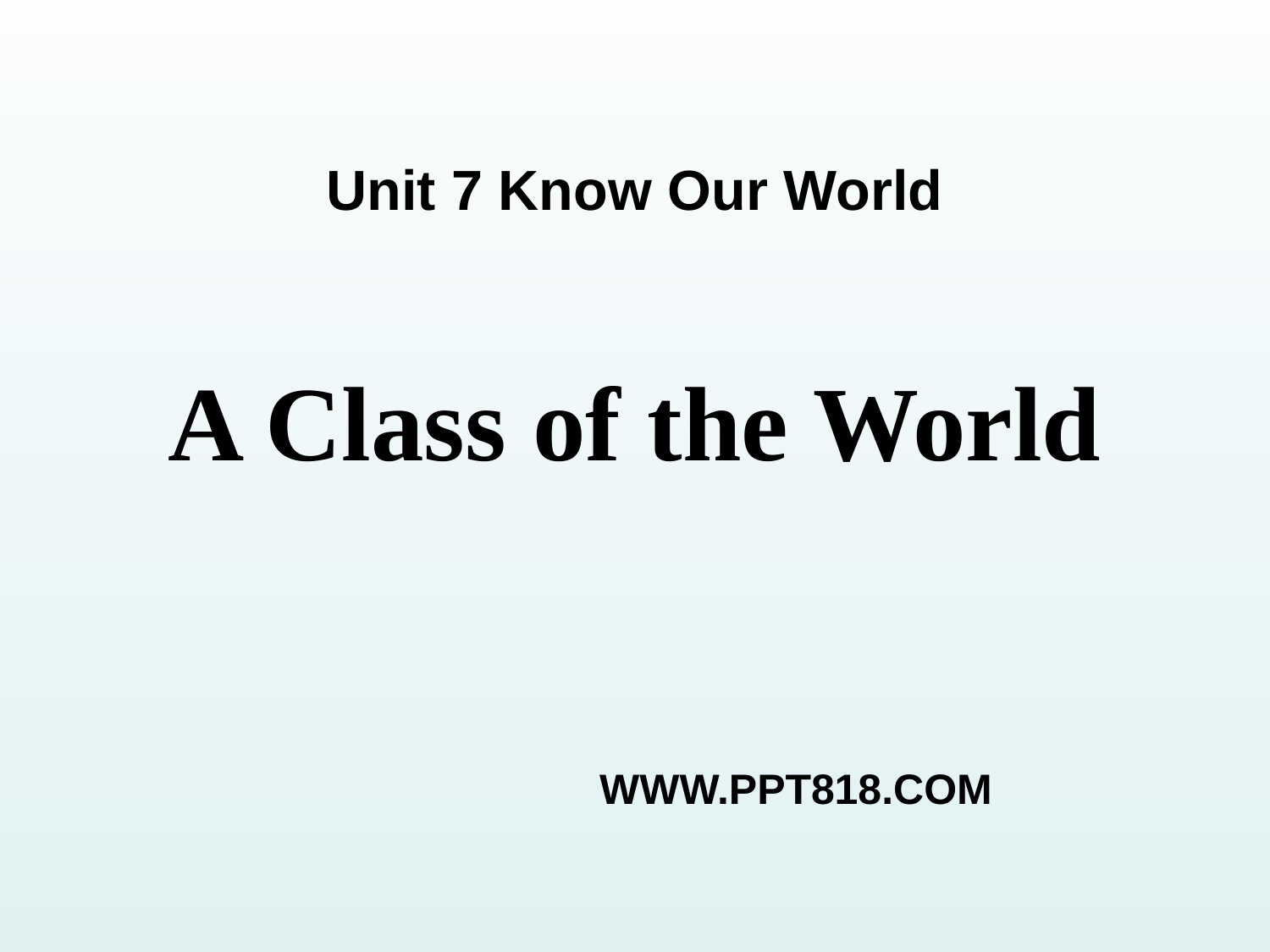

Unit 7 Know Our World
A Class of the World
WWW.PPT818.COM